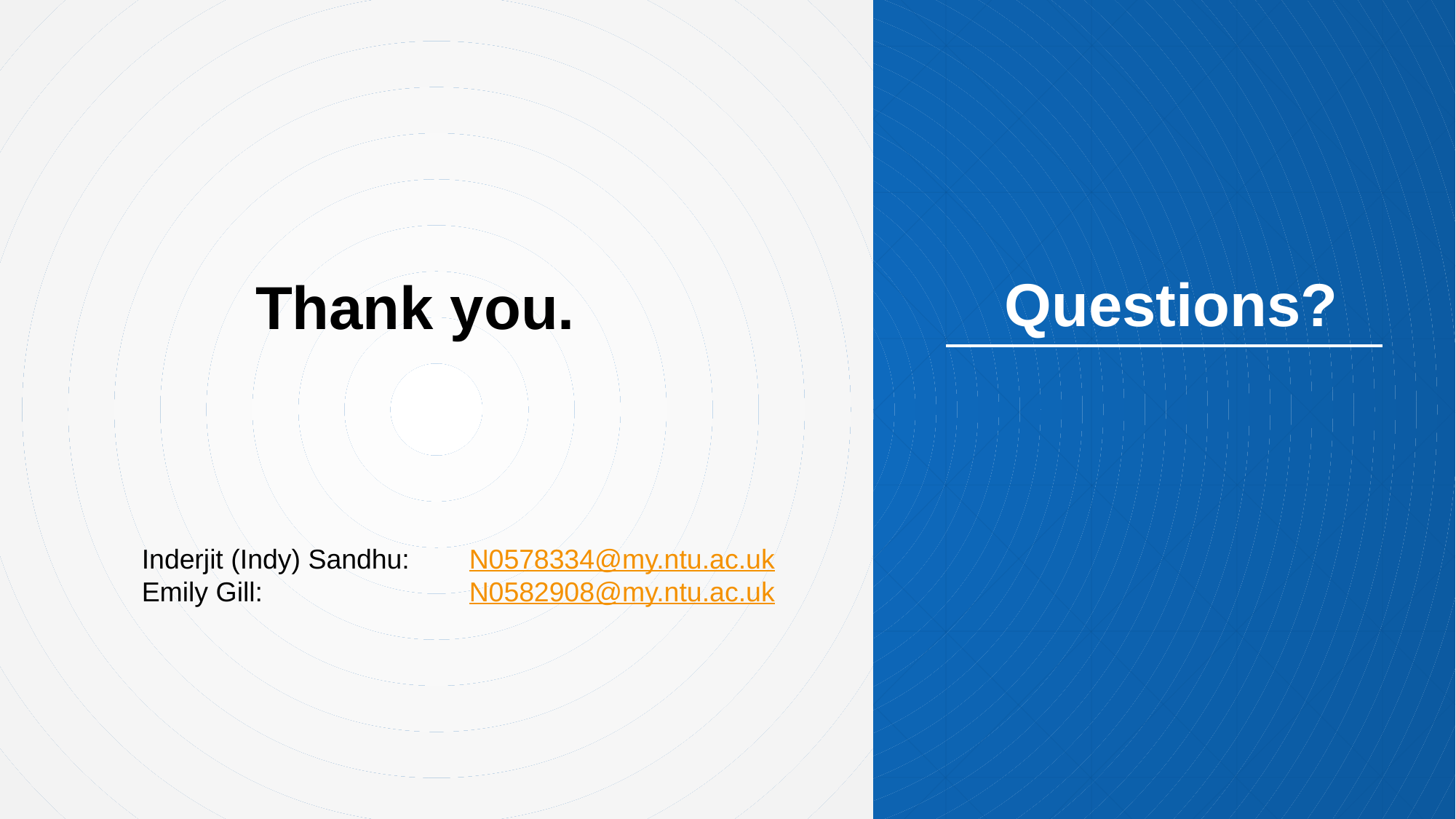

# Questions?
Thank you.
Inderjit (Indy) Sandhu: 	N0578334@my.ntu.ac.uk
Emily Gill: 		N0582908@my.ntu.ac.uk